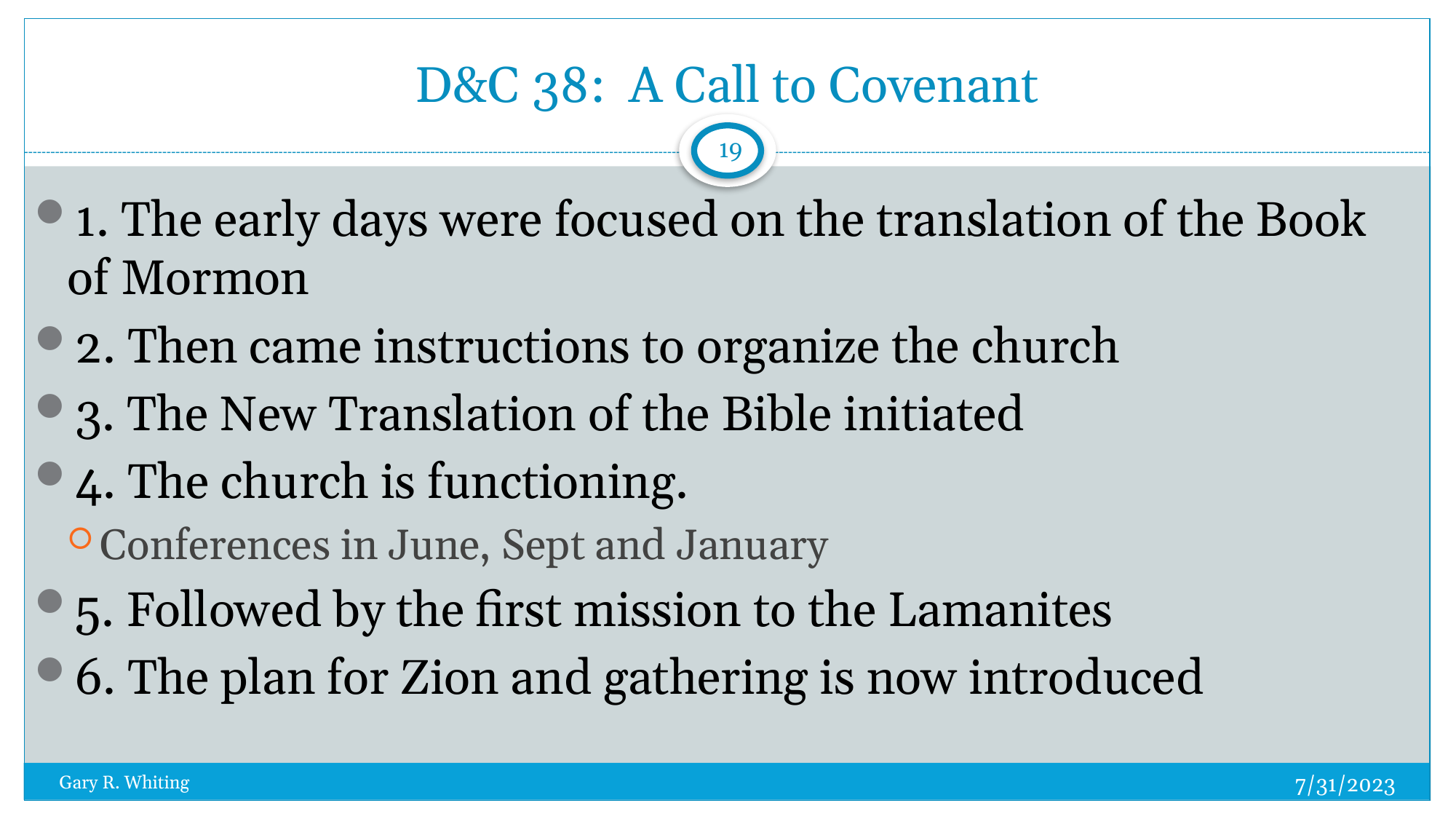

# D&C 38:  A Call to Covenant
19
1. The early days were focused on the translation of the Book of Mormon
2. Then came instructions to organize the church
3. The New Translation of the Bible initiated
4. The church is functioning.
Conferences in June, Sept and January
5. Followed by the first mission to the Lamanites
6. The plan for Zion and gathering is now introduced
7/31/2023
Gary R. Whiting